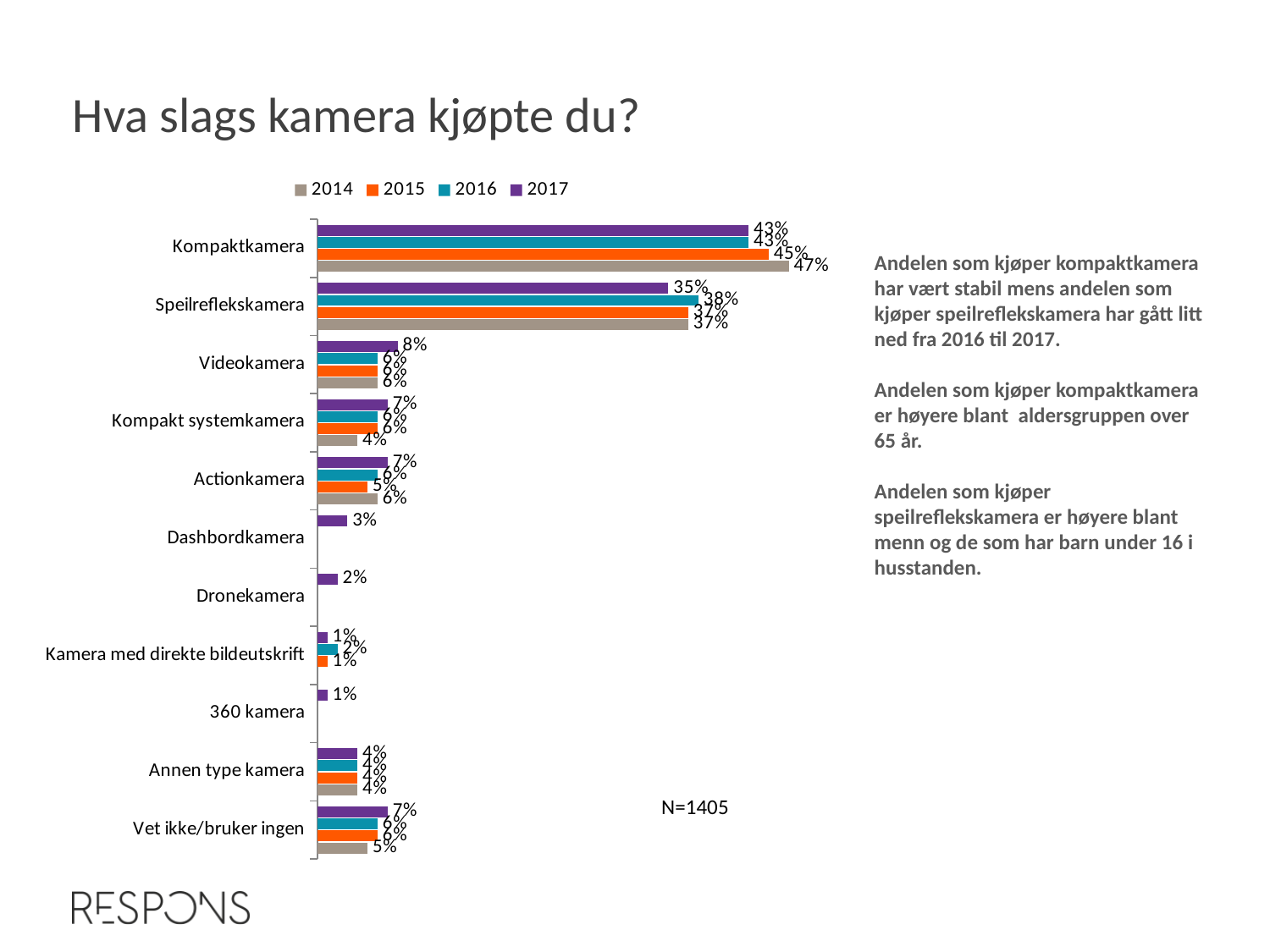

Hva slags kamera kjøpte du?

### Chart

| Category | 2017 | 2016 | 2015 | 2014 |
|---|---|---|---|---|
| Kompaktkamera | 0.43 | 0.43 | 0.45 | 0.47 |
| Speilreflekskamera | 0.35 | 0.38 | 0.37 | 0.37 |
| Videokamera | 0.08 | 0.06 | 0.06 | 0.06 |
| Kompakt systemkamera | 0.07 | 0.06 | 0.06 | 0.04 |
| Actionkamera | 0.07 | 0.06 | 0.05 | 0.06 |
| Dashbordkamera | 0.03 | None | None | None |
| Dronekamera | 0.02 | None | None | None |
| Kamera med direkte bildeutskrift | 0.01 | 0.02 | 0.01 | None |
| 360 kamera | 0.01 | None | None | None |
| Annen type kamera | 0.04 | 0.04 | 0.04 | 0.04 |
| Vet ikke/bruker ingen | 0.07 | 0.06 | 0.06 | 0.05 |
Andelen som kjøper kompaktkamera har vært stabil mens andelen som kjøper speilreflekskamera har gått litt ned fra 2016 til 2017.

Andelen som kjøper kompaktkamera er høyere blant  aldersgruppen over 65 år.

Andelen som kjøper speilreflekskamera er høyere blant menn og de som har barn under 16 i husstanden.

N=1405